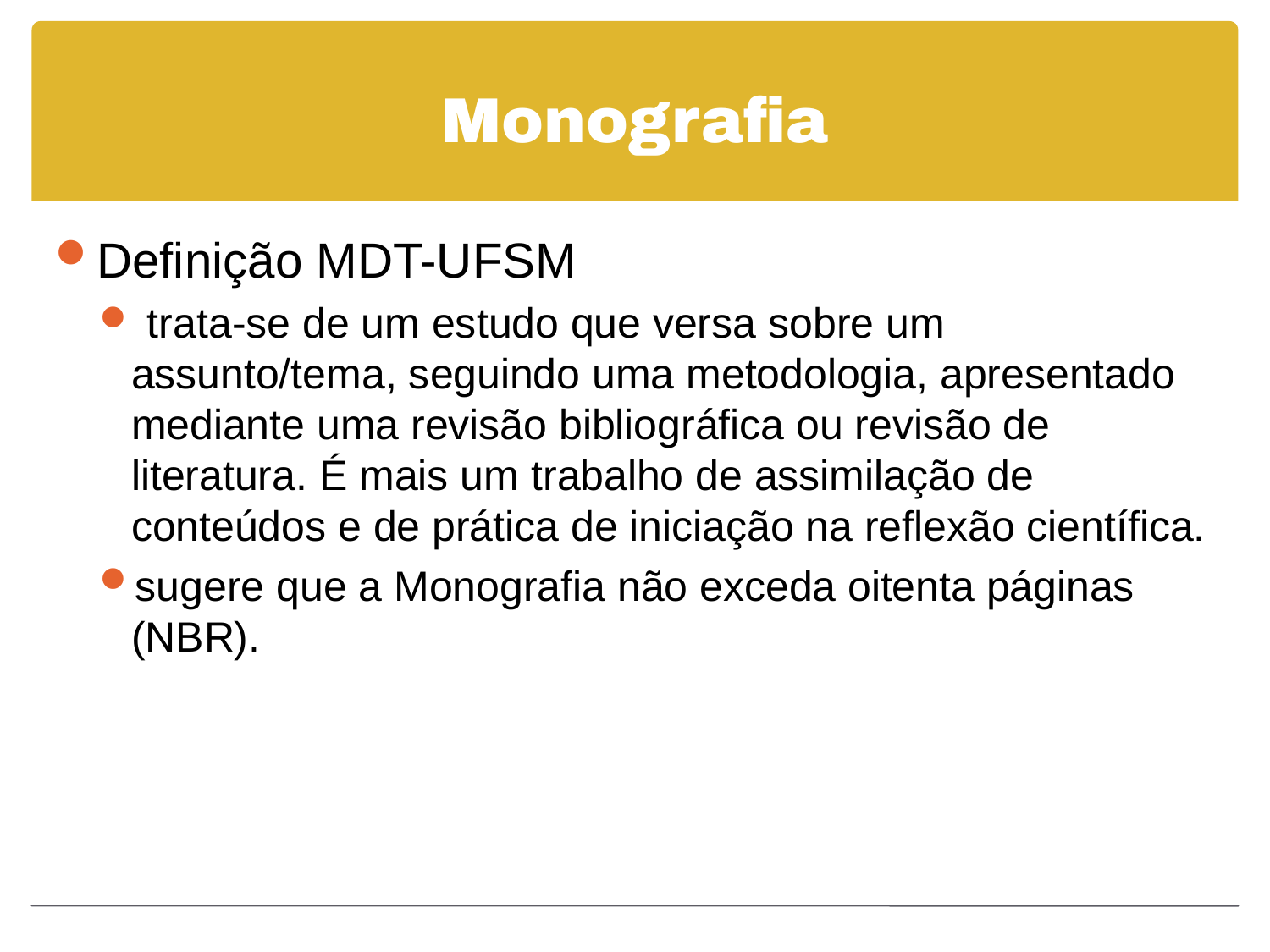

# Monografia
Definição MDT-UFSM
 trata-se de um estudo que versa sobre um assunto/tema, seguindo uma metodologia, apresentado mediante uma revisão bibliográfica ou revisão de literatura. É mais um trabalho de assimilação de conteúdos e de prática de iniciação na reflexão científica.
sugere que a Monografia não exceda oitenta páginas (NBR).